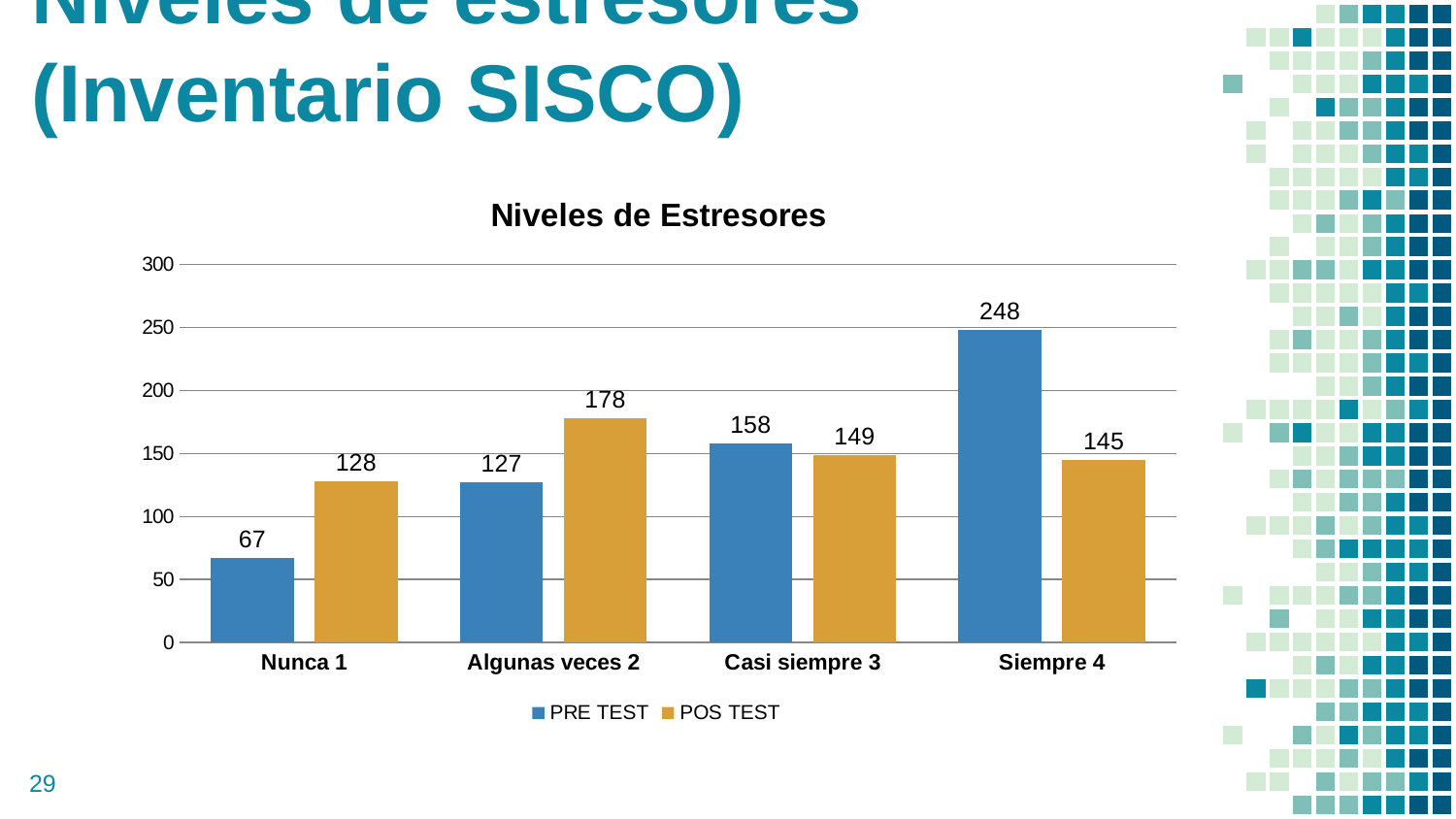

Niveles de estresores (Inventario SISCO)

### Chart: Niveles de Estresores

| Category | PRE TEST | POS TEST  |
|---|---|---|
| Nunca 1 | 67.0 | 128.0 |
| Algunas veces 2 | 127.0 | 178.0 |
| Casi siempre 3 | 158.0 | 149.0 |
| Siempre 4 | 248.0 | 145.0 |
29